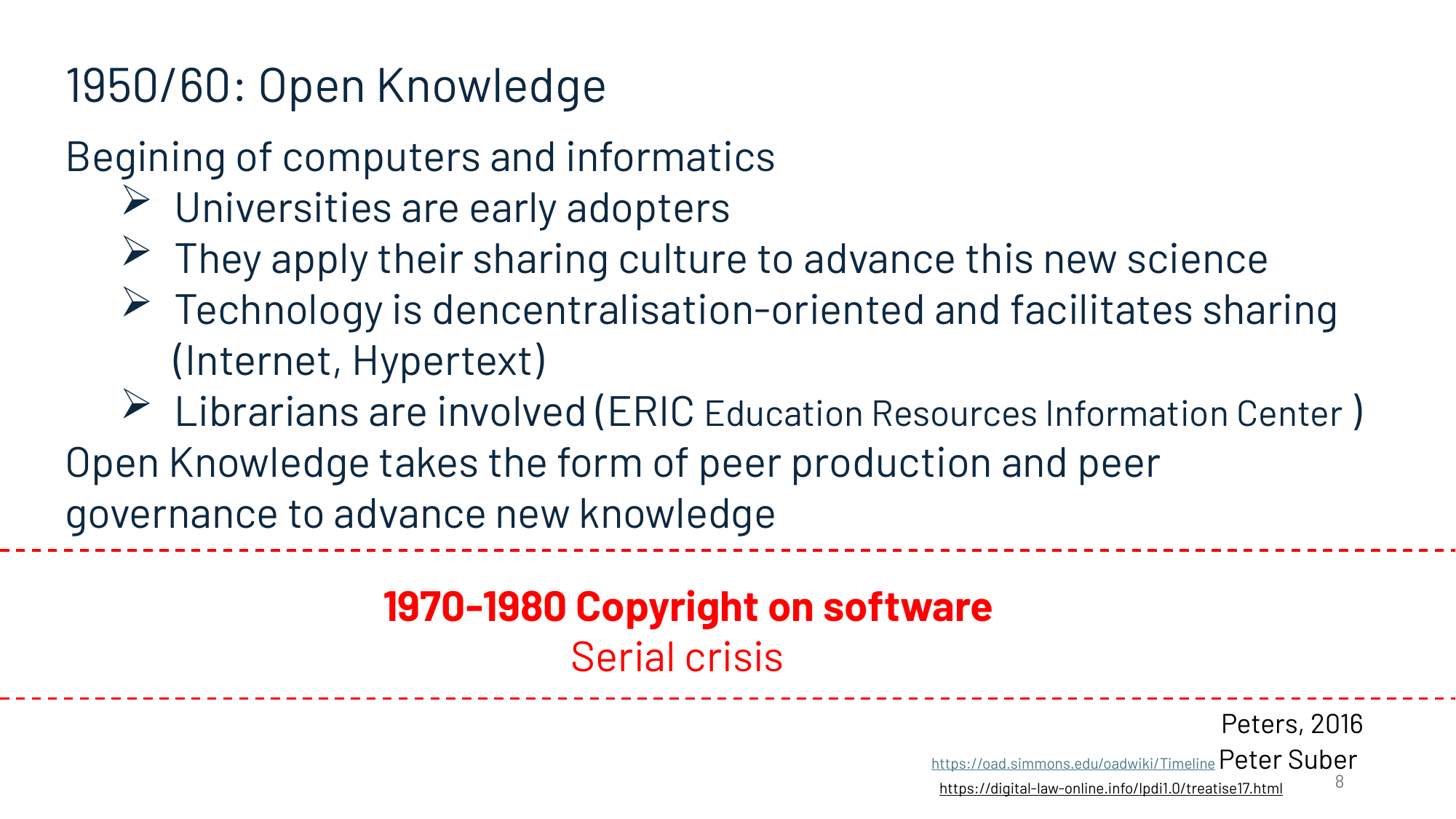

1950/60: Open Knowledge
Begining of computers and informatics
Universities are early adopters
They apply their sharing culture to advance this new science
Technology is dencentralisation-oriented and facilitates sharing (Internet, Hypertext)
Librarians are involved (ERIC Education Resources Information Center )
Open Knowledge takes the form of peer production and peer governance to advance new knowledge
1970-1980 Copyright on software
Serial crisis
Peters, 2016
https://oad.simmons.edu/oadwiki/Timeline Peter Suber
8
https://digital-law-online.info/lpdi1.0/treatise17.html